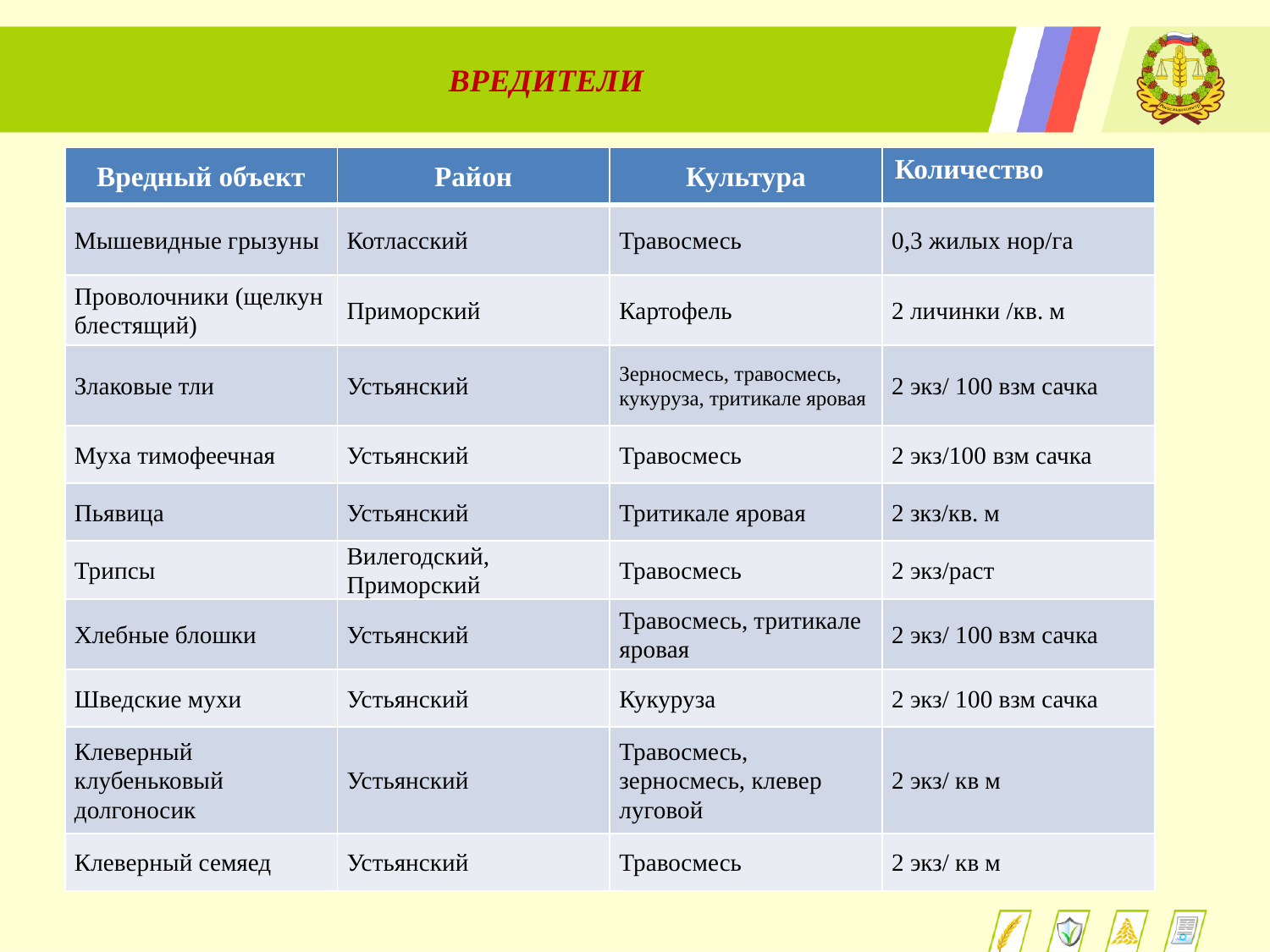

ВРЕДИТЕЛИ
| Вредный объект | Район | Культура | Количество |
| --- | --- | --- | --- |
| Мышевидные грызуны | Котласский | Травосмесь | 0,3 жилых нор/га |
| Проволочники (щелкун блестящий) | Приморский | Картофель | 2 личинки /кв. м |
| Злаковые тли | Устьянский | Зерносмесь, травосмесь, кукуруза, тритикале яровая | 2 экз/ 100 взм сачка |
| Муха тимофеечная | Устьянский | Травосмесь | 2 экз/100 взм сачка |
| Пьявица | Устьянский | Тритикале яровая | 2 зкз/кв. м |
| Трипсы | Вилегодский, Приморский | Травосмесь | 2 экз/раст |
| Хлебные блошки | Устьянский | Травосмесь, тритикале яровая | 2 экз/ 100 взм сачка |
| Шведские мухи | Устьянский | Кукуруза | 2 экз/ 100 взм сачка |
| Клеверный клубеньковый долгоносик | Устьянский | Травосмесь, зерносмесь, клевер луговой | 2 экз/ кв м |
| Клеверный семяед | Устьянский | Травосмесь | 2 экз/ кв м |

[unsupported chart]